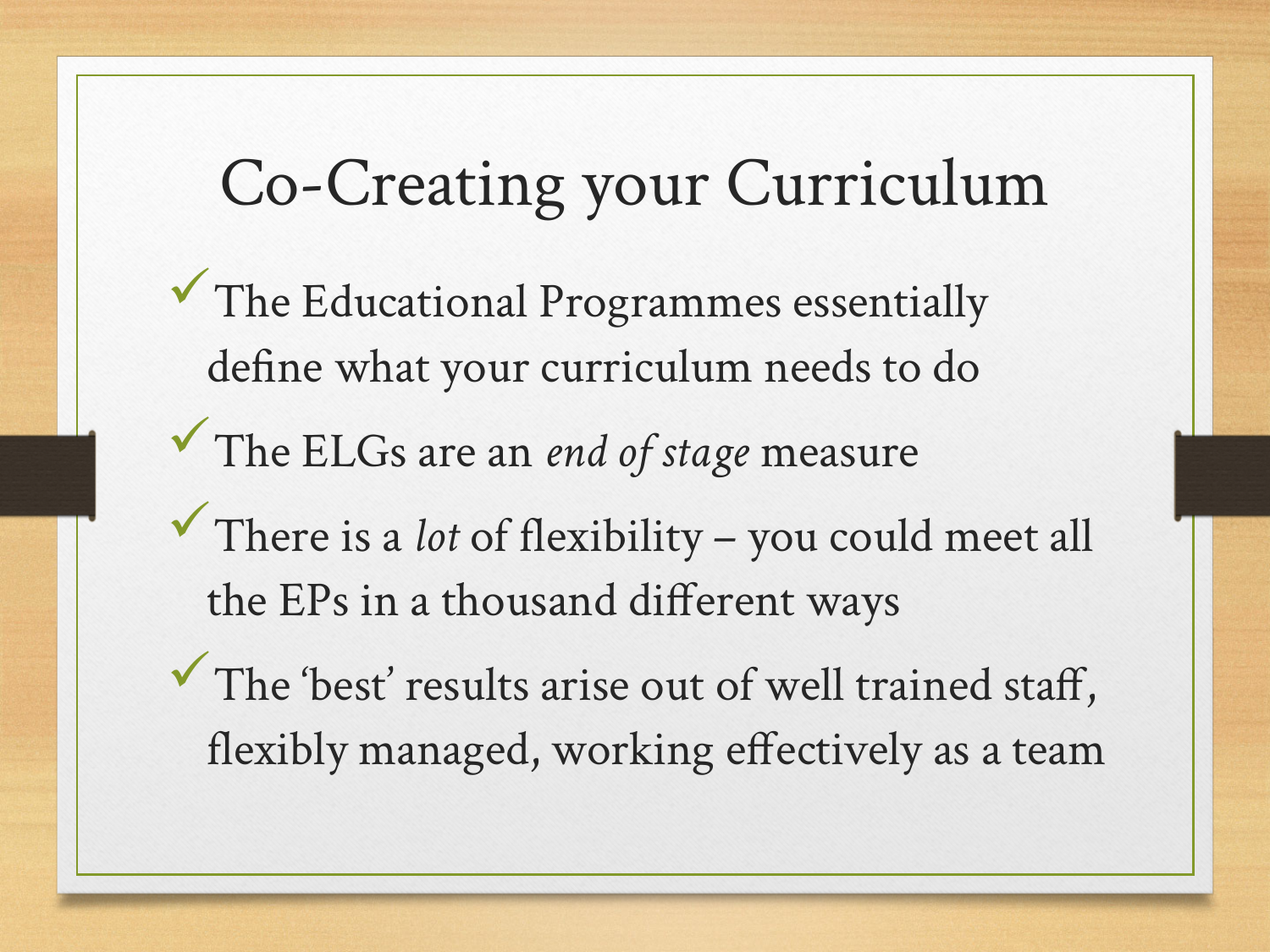

# Co-Creating your Curriculum

The Educational Programmes essentially define what your curriculum needs to do
The ELGs are an end of stage measure
There is a lot of flexibility – you could meet all the EPs in a thousand different ways
The ‘best’ results arise out of well trained staff, flexibly managed, working effectively as a team